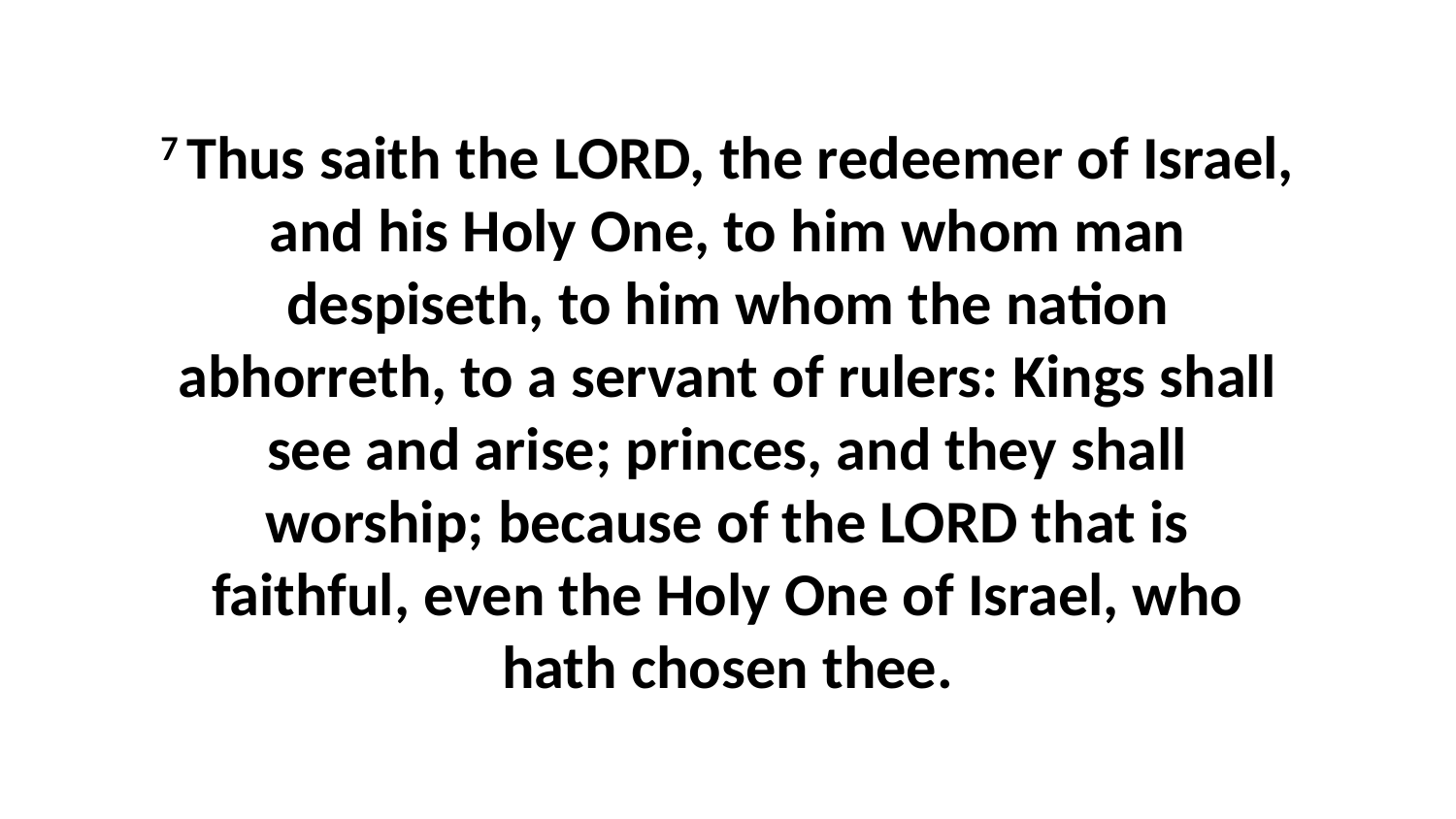

7 Thus saith the LORD, the redeemer of Israel, and his Holy One, to him whom man despiseth, to him whom the nation abhorreth, to a servant of rulers: Kings shall see and arise; princes, and they shall worship; because of the LORD that is faithful, even the Holy One of Israel, who hath chosen thee.